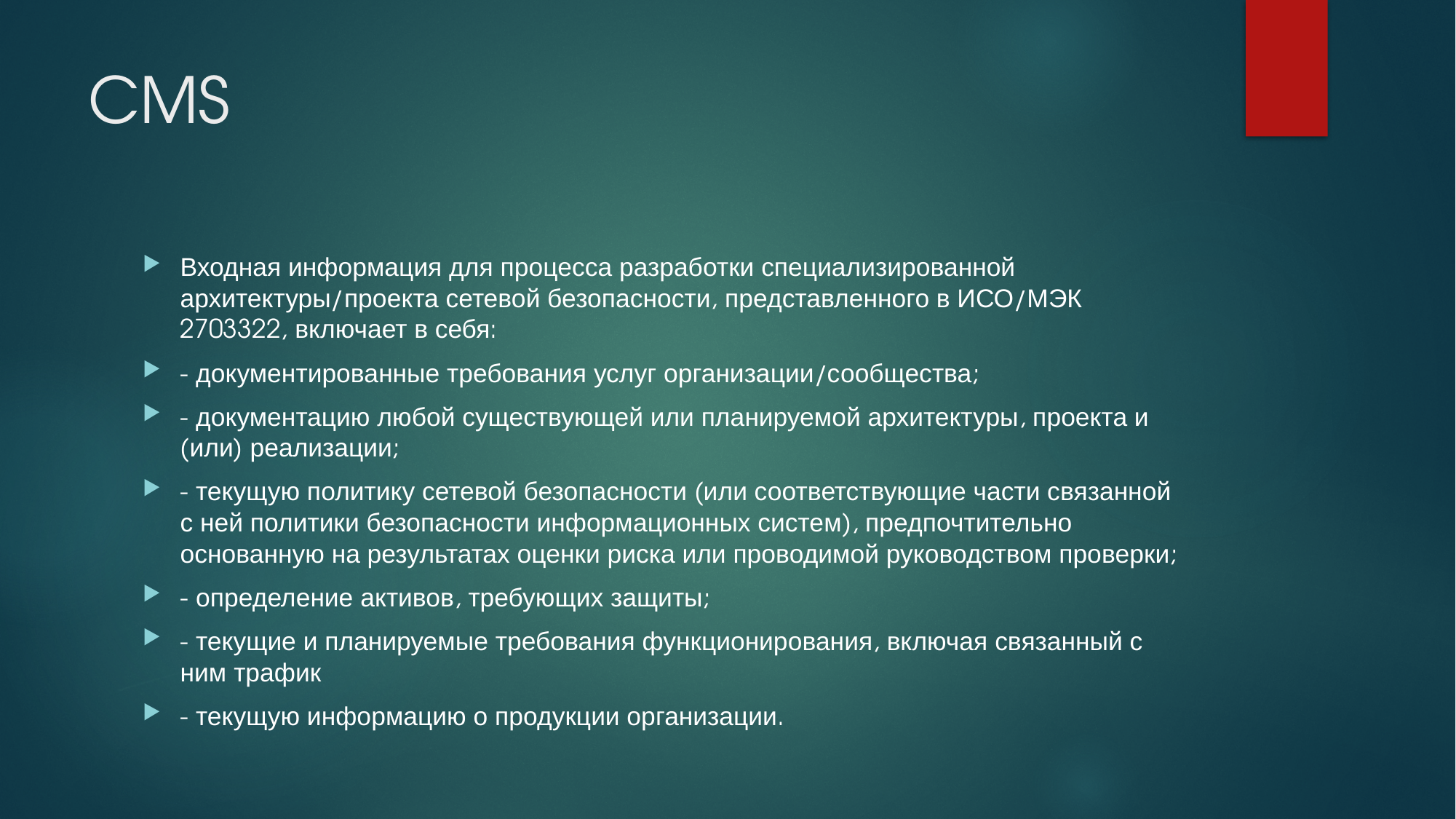

# CMS
Входная информация для процесса разработки специализированной архитектуры/проекта сетевой безопасности, представленного в ИСО/МЭК 2703322, включает в себя:
- документированные требования услуг организации/сообщества;
- документацию любой существующей или планируемой архитектуры, проекта и (или) реализации;
- текущую политику сетевой безопасности (или соответствующие части связанной с ней политики безопасности информационных систем), предпочтительно основанную на результатах оценки риска или проводимой руководством проверки;
- определение активов, требующих защиты;
- текущие и планируемые требования функционирования, включая связанный с ним трафик
- текущую информацию о продукции организации.